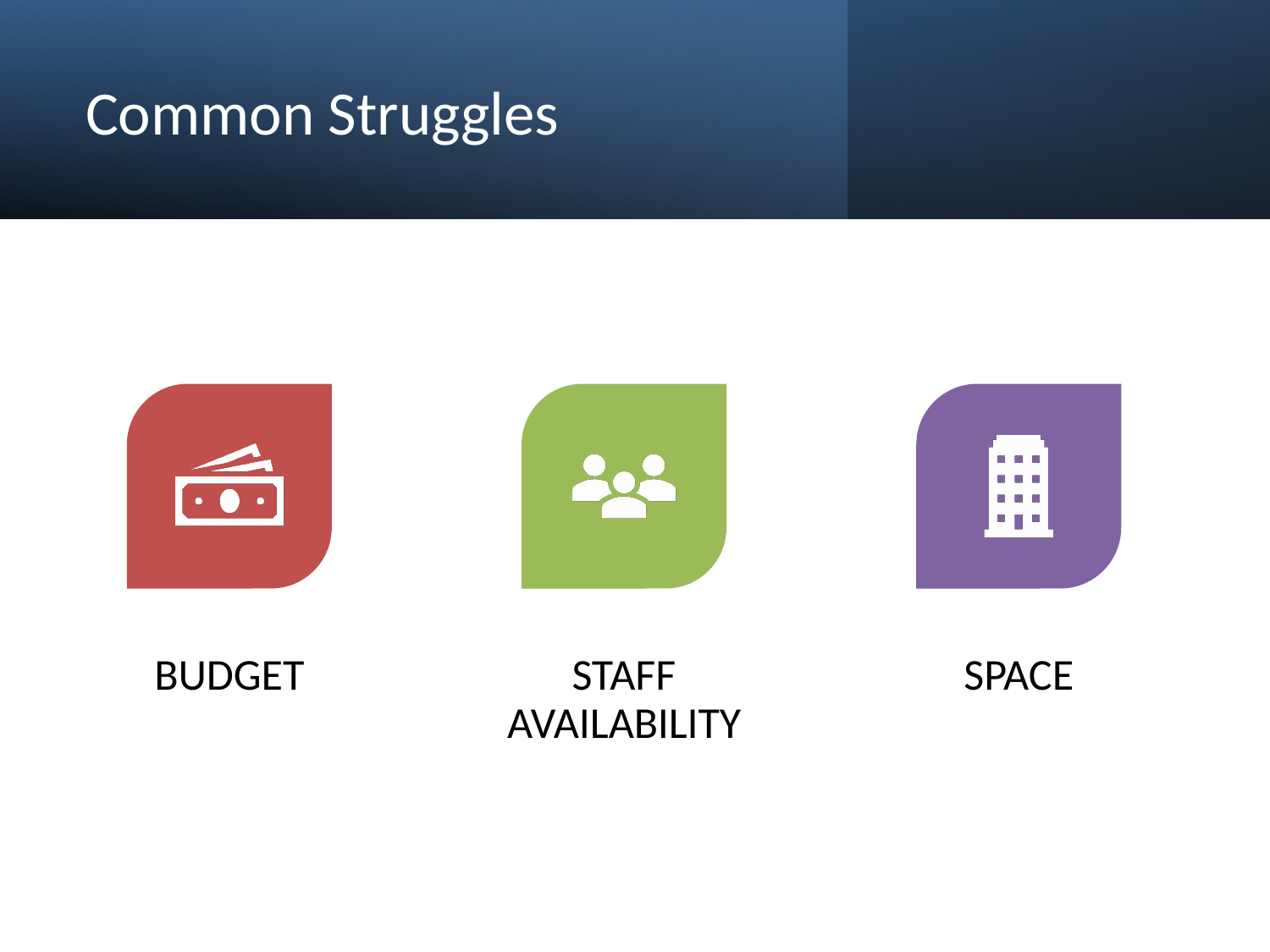

# Common Struggles
Budget
Staff Availability
Space